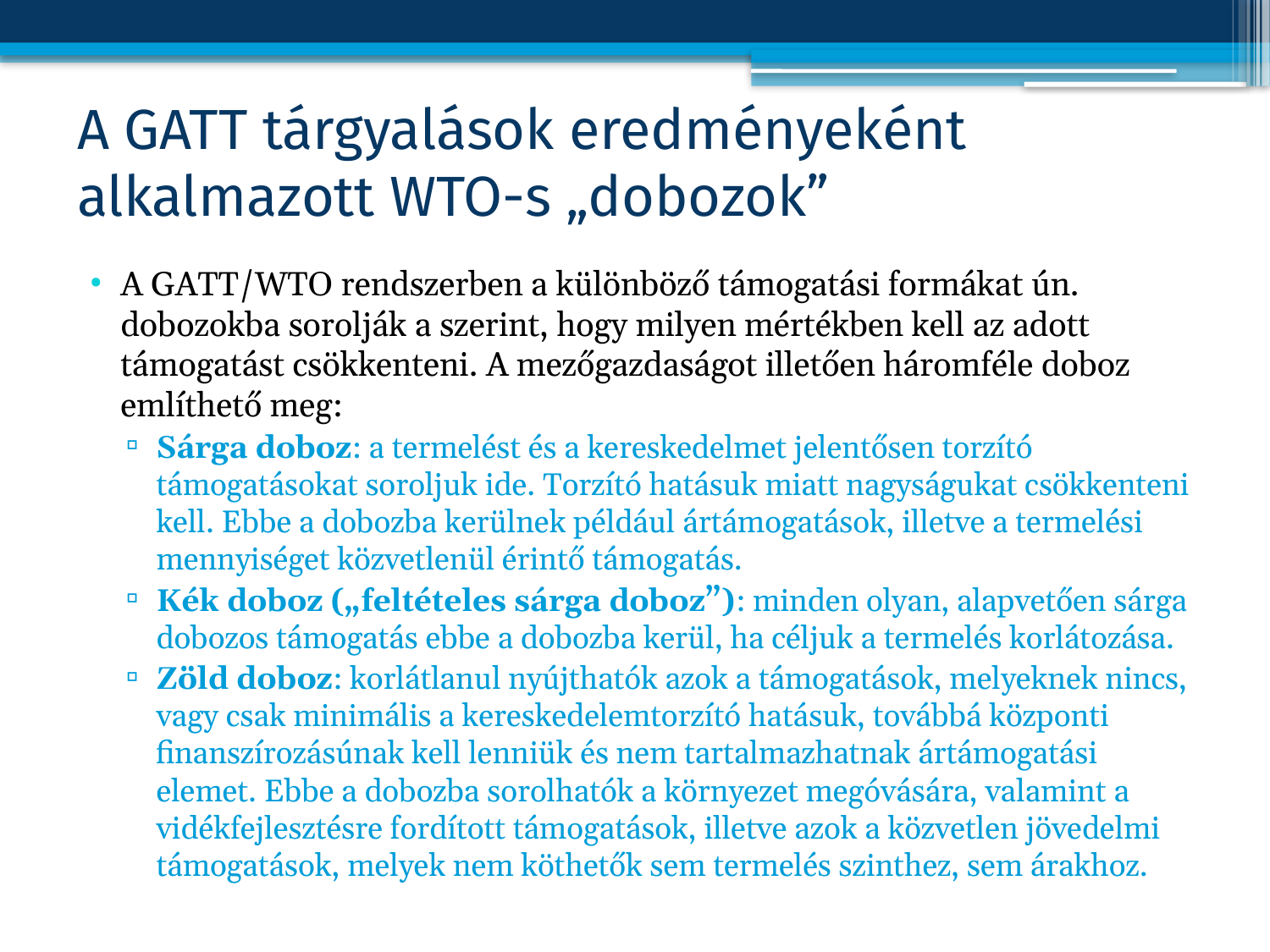

# A GATT tárgyalások eredményeként alkalmazott WTO-s „dobozok”
A GATT/WTO rendszerben a különböző támogatási formákat ún. dobozokba sorolják a szerint, hogy milyen mértékben kell az adott támogatást csökkenteni. A mezőgazdaságot illetően háromféle doboz említhető meg:
Sárga doboz: a termelést és a kereskedelmet jelentősen torzító támogatásokat soroljuk ide. Torzító hatásuk miatt nagyságukat csökkenteni kell. Ebbe a dobozba kerülnek például ártámogatások, illetve a termelési mennyiséget közvetlenül érintő támogatás.
Kék doboz („feltételes sárga doboz”): minden olyan, alapvetően sárga dobozos támogatás ebbe a dobozba kerül, ha céljuk a termelés korlátozása.
Zöld doboz: korlátlanul nyújthatók azok a támogatások, melyeknek nincs, vagy csak minimális a kereskedelemtorzító hatásuk, továbbá központi finanszírozásúnak kell lenniük és nem tartalmazhatnak ártámogatási elemet. Ebbe a dobozba sorolhatók a környezet megóvására, valamint a vidékfejlesztésre fordított támogatások, illetve azok a közvetlen jövedelmi támogatások, melyek nem köthetők sem termelés szinthez, sem árakhoz.